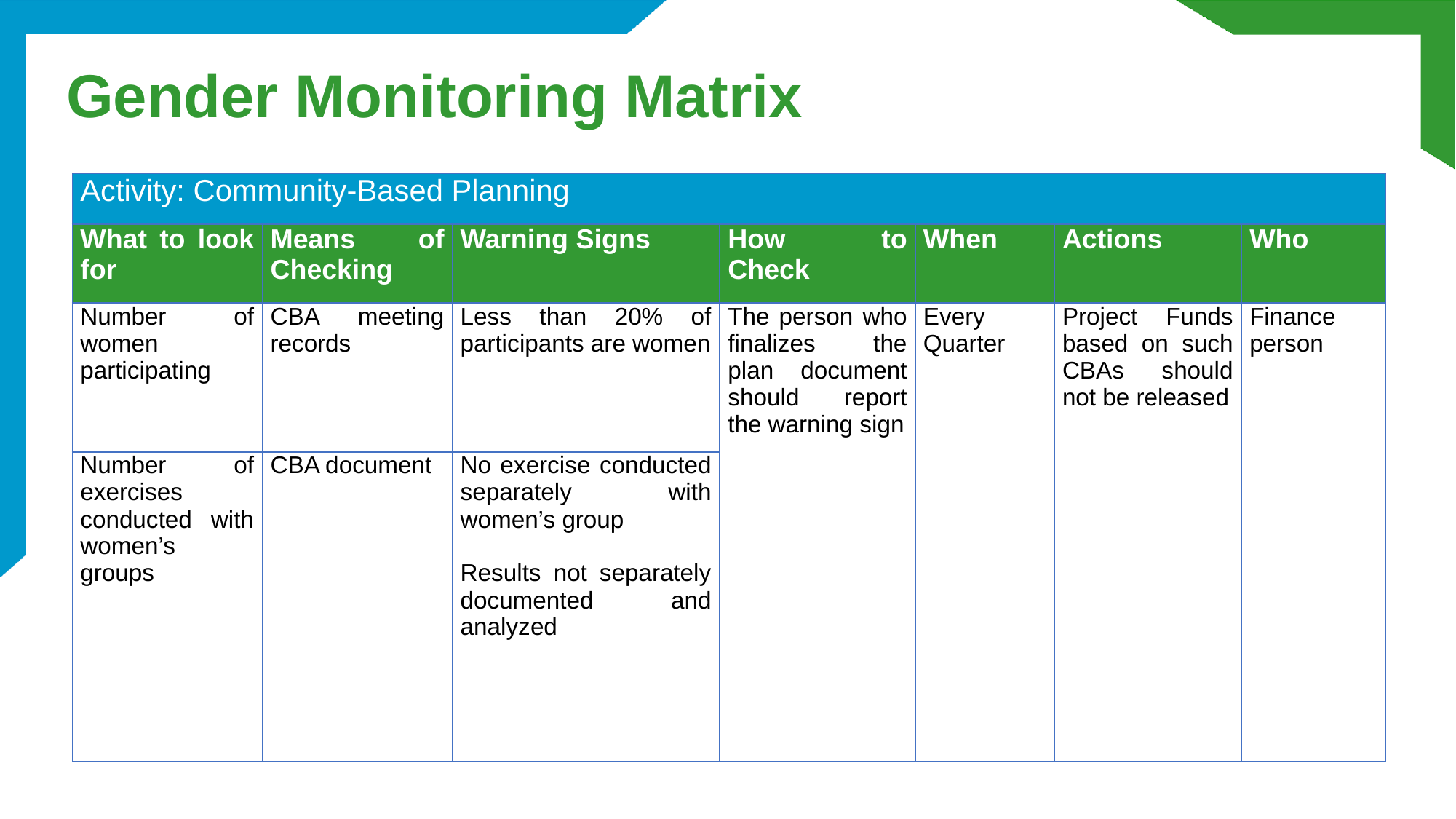

# Gender Monitoring Matrix
| Activity: Community-Based Planning |  |  |  |  |  |  |
| --- | --- | --- | --- | --- | --- | --- |
| What to look for | Means of Checking | Warning Signs | How to Check | When | Actions | Who |
| Number of women participating | CBA meeting records | Less than 20% of participants are women | The person who finalizes the plan document should report the warning sign | Every Quarter | Project Funds based on such CBAs should not be released | Finance person |
| Number of exercises conducted with women’s groups | CBA document | No exercise conducted separately with women’s group   Results not separately documented and analyzed |  |  |  |  |